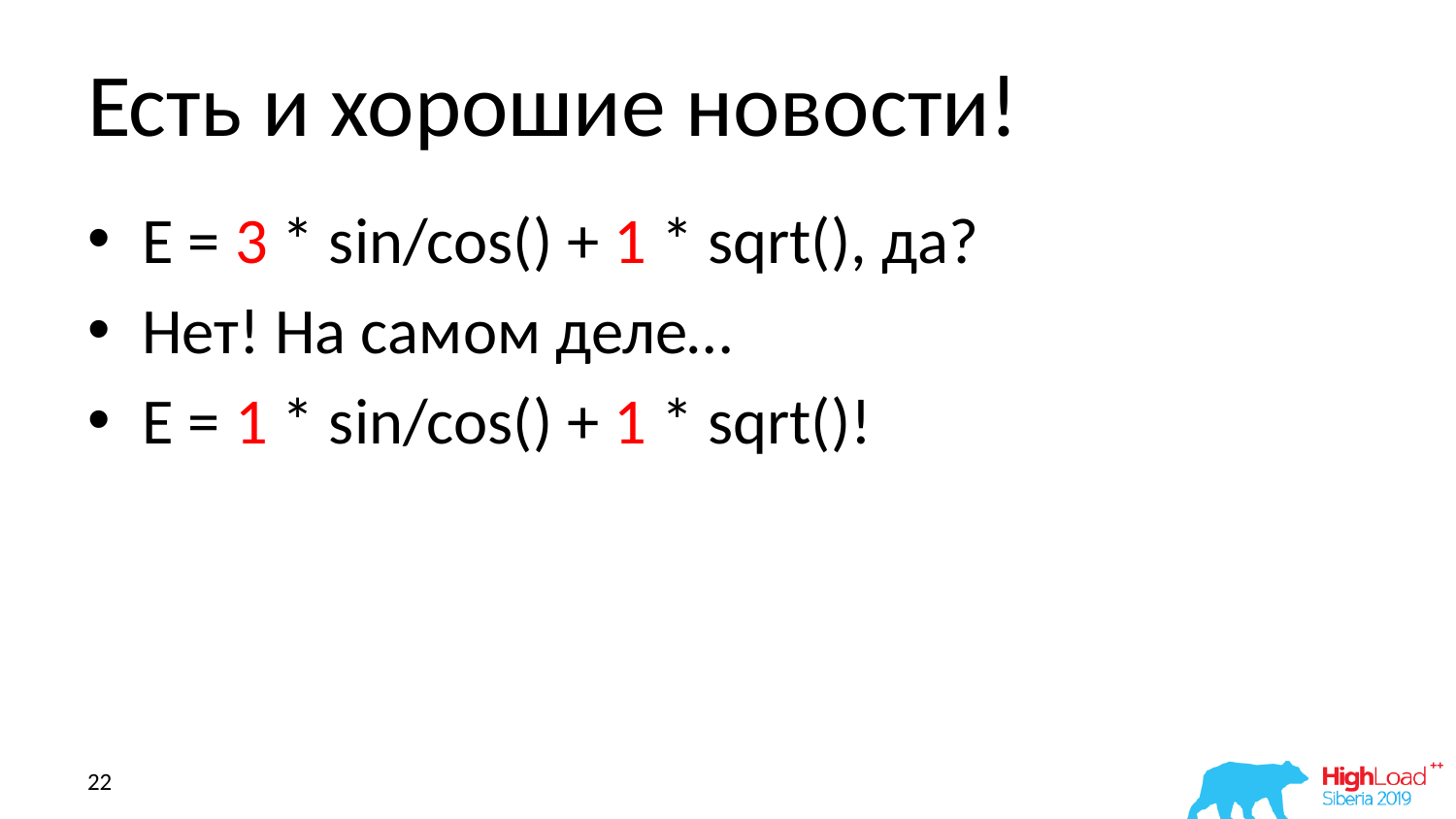

# Есть и хорошие новости!
E = 3 * sin/cos() + 1 * sqrt(), да?
Нет! На самом деле…
E = 1 * sin/cos() + 1 * sqrt()!

22